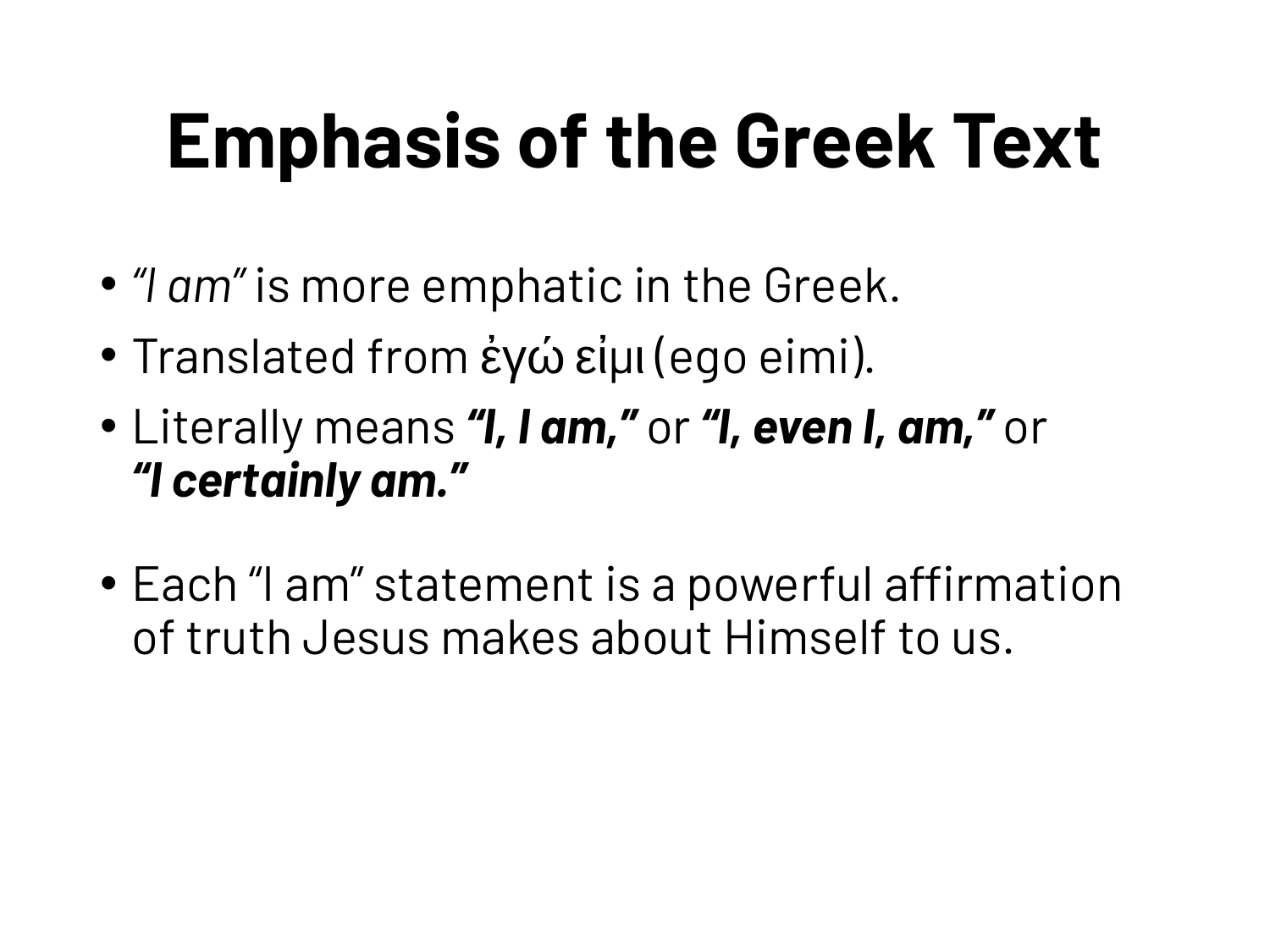

# Emphasis of the Greek Text
“I am” is more emphatic in the Greek.
Translated from ἐγώ εἰμι (ego eimi).
Literally means “I, I am,” or “I, even I, am,” or
“I certainly am.”

Each “I am” statement is a powerful affirmation of truth Jesus makes about Himself to us.